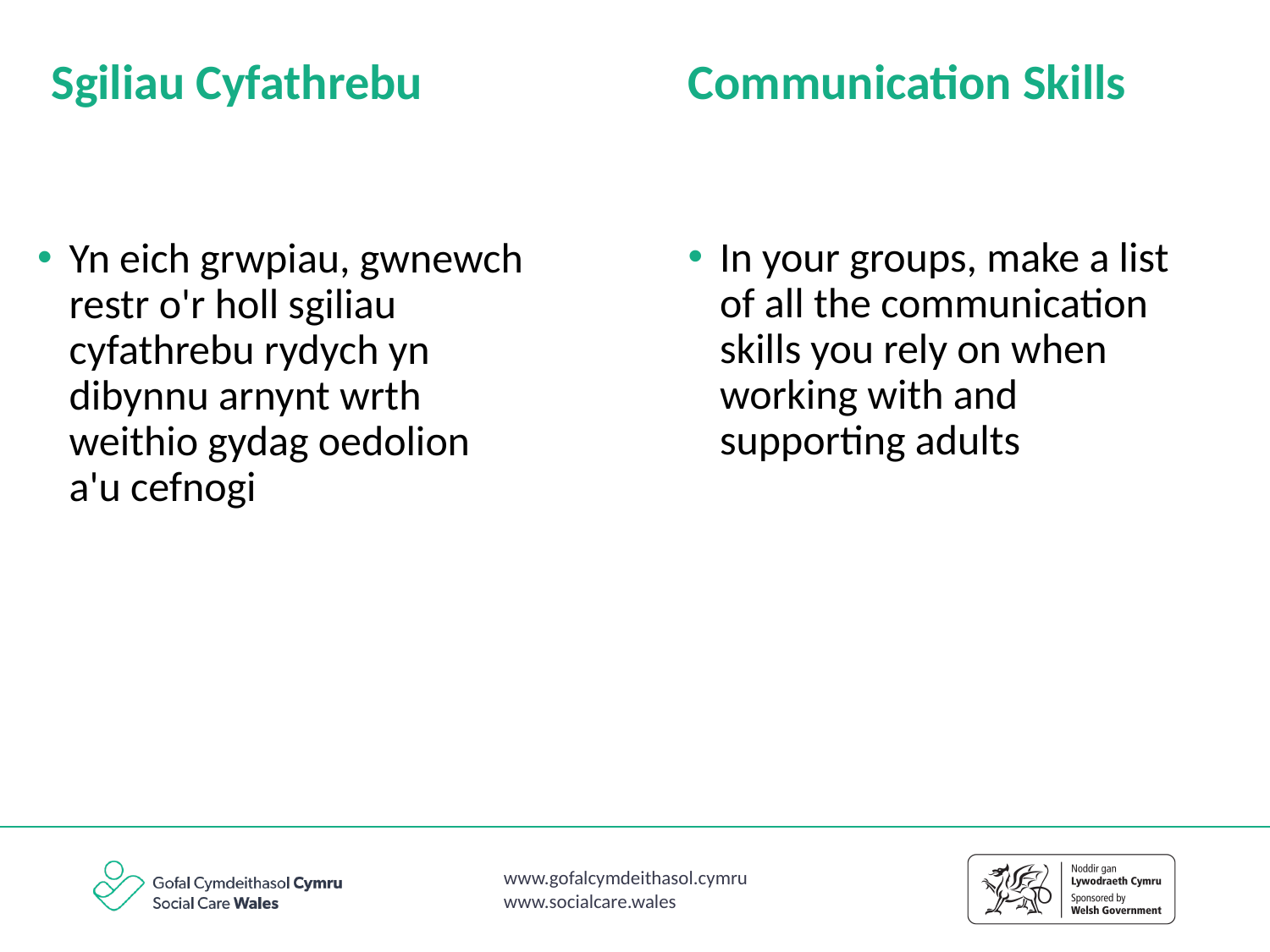

Sgiliau Cyfathrebu
Communication Skills
In your groups, make a list of all the communication skills you rely on when working with and supporting adults

Yn eich grwpiau, gwnewch restr o'r holl sgiliau cyfathrebu rydych yn dibynnu arnynt wrth weithio gydag oedolion a'u cefnogi